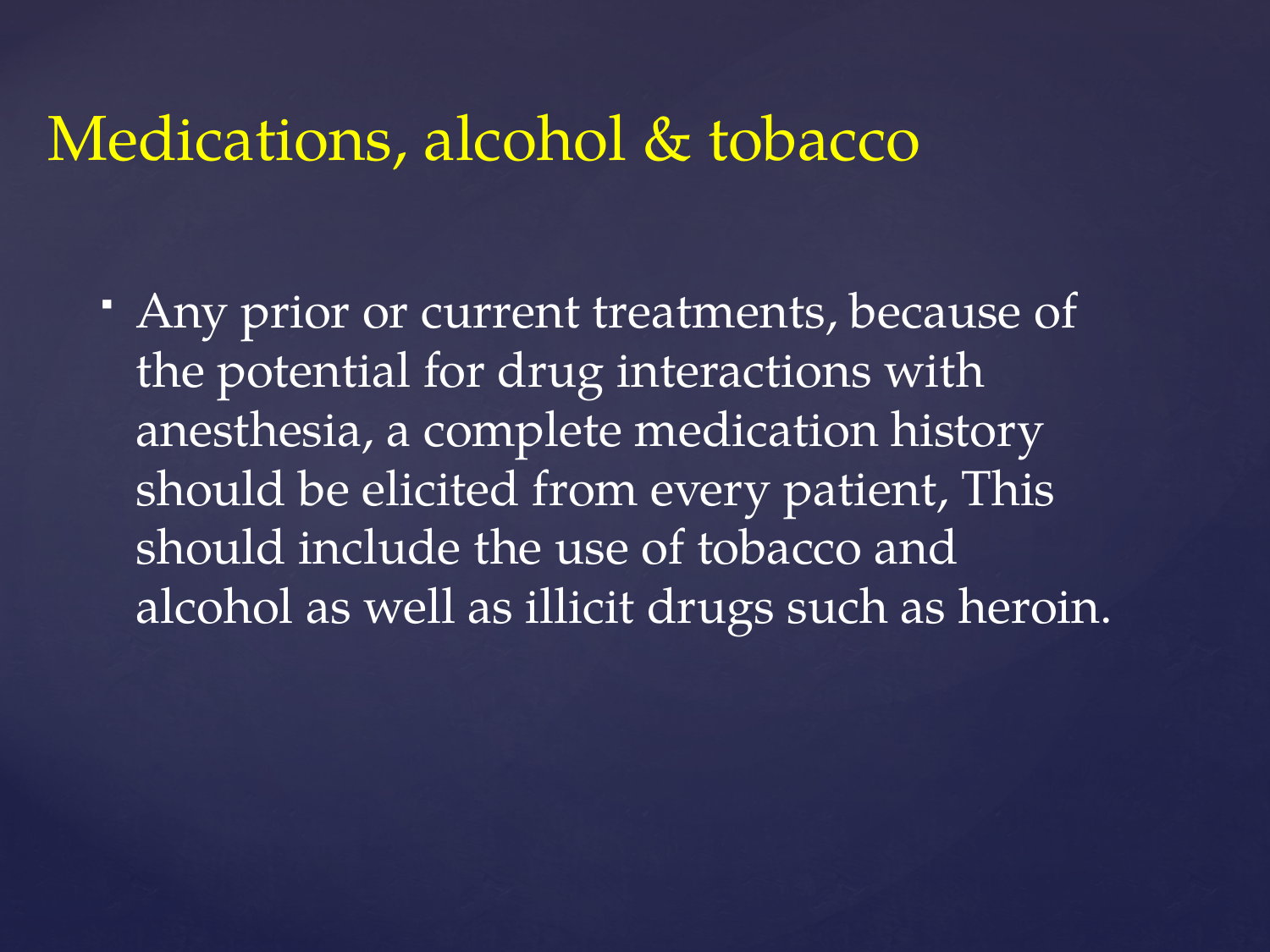

Any prior or current treatments, because of the potential for drug interactions with anesthesia, a complete medication history should be elicited from every patient, This should include the use of tobacco and alcohol as well as illicit drugs such as heroin.
# Medications, alcohol & tobacco